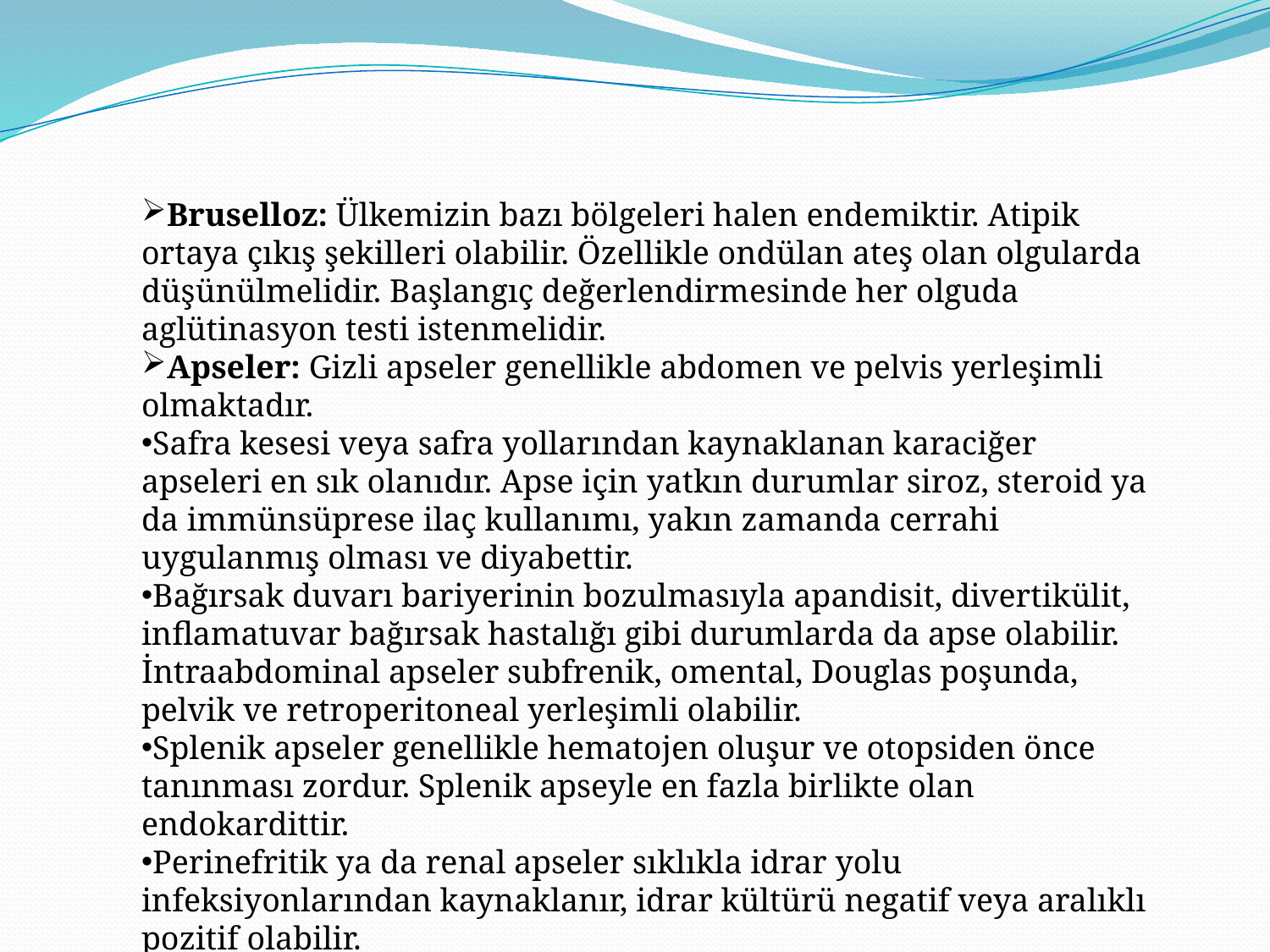

Bruselloz: Ülkemizin bazı bölgeleri halen endemiktir. Atipik ortaya çıkış şekilleri olabilir. Özellikle ondülan ateş olan olgularda düşünülmelidir. Başlangıç değerlendirmesinde her olguda aglütinasyon testi istenmelidir.
Apseler: Gizli apseler genellikle abdomen ve pelvis yerleşimli olmaktadır.
Safra kesesi veya safra yollarından kaynaklanan karaciğer apseleri en sık olanıdır. Apse için yatkın durumlar siroz, steroid ya da immünsüprese ilaç kullanımı, yakın zamanda cerrahi uygulanmış olması ve diyabettir.
Bağırsak duvarı bariyerinin bozulmasıyla apandisit, divertikülit, inflamatuvar bağırsak hastalığı gibi durumlarda da apse olabilir. İntraabdominal apseler subfrenik, omental, Douglas poşunda, pelvik ve retroperitoneal yerleşimli olabilir.
Splenik apseler genellikle hematojen oluşur ve otopsiden önce tanınması zordur. Splenik apseyle en fazla birlikte olan endokardittir.
Perinefritik ya da renal apseler sıklıkla idrar yolu infeksiyonlarından kaynaklanır, idrar kültürü negatif veya aralıklı pozitif olabilir.